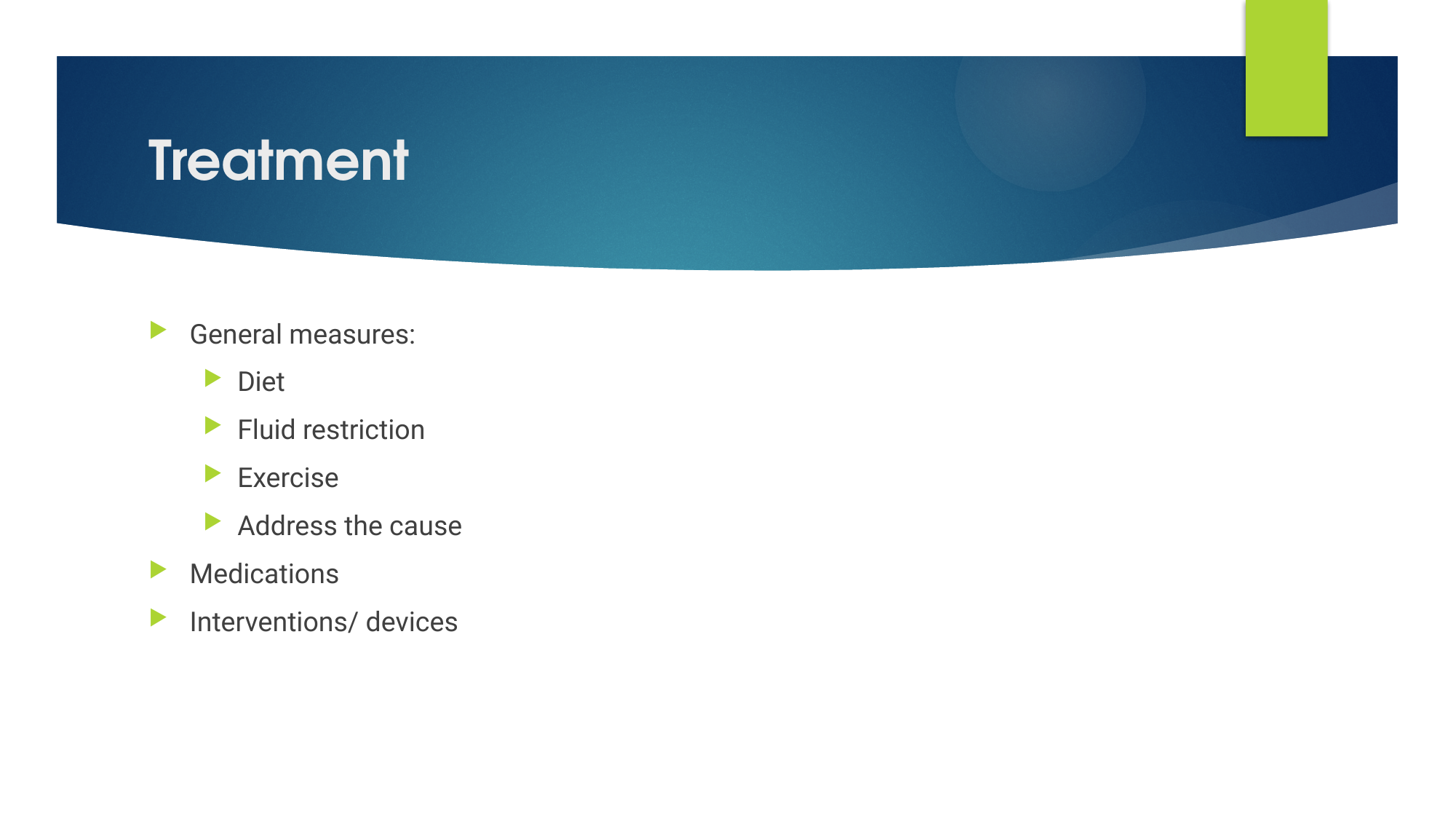

# Treatment
General measures:
Diet
Fluid restriction
Exercise
Address the cause
Medications
Interventions/ devices